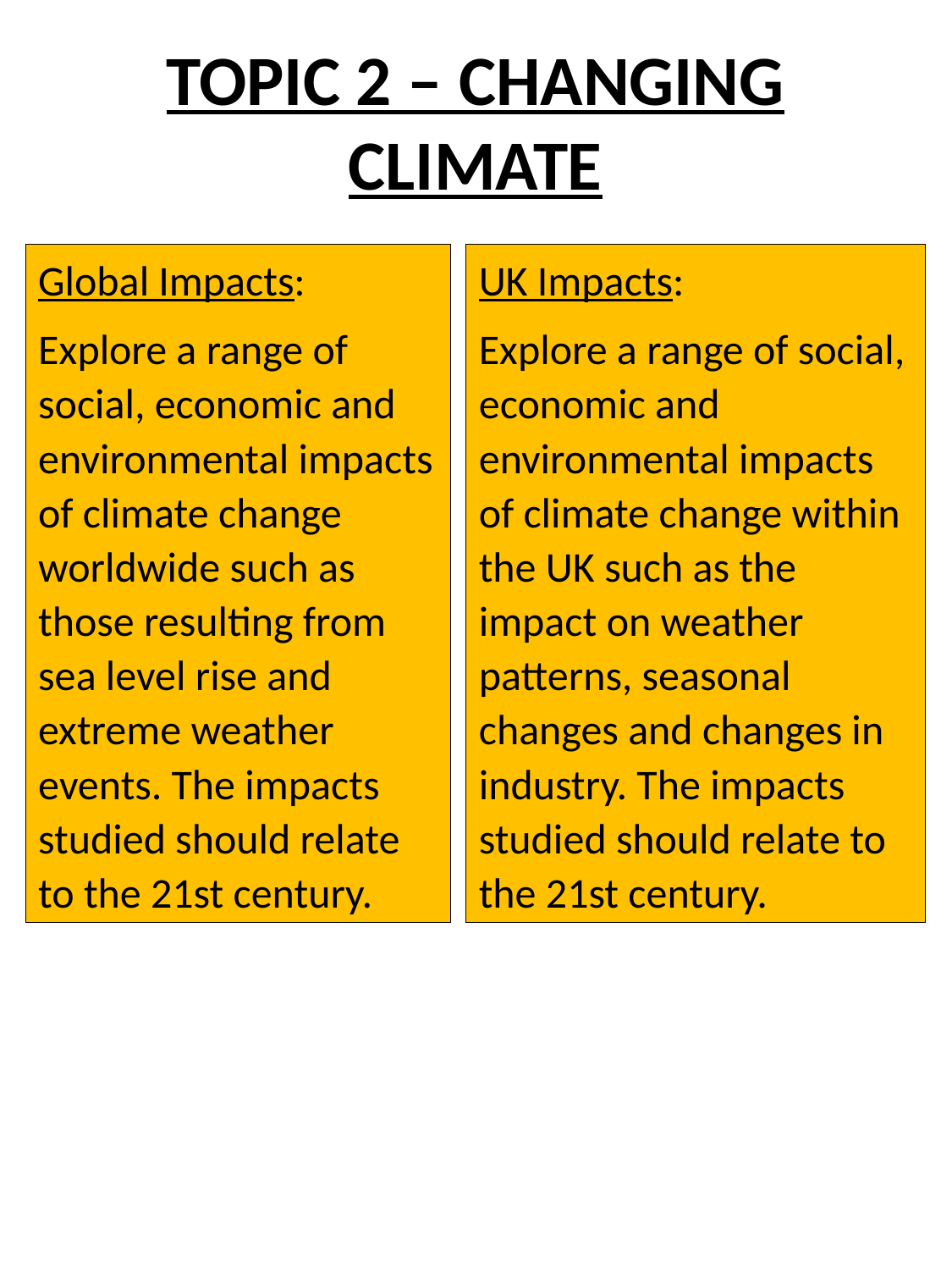

# Topic 2 – CHANGING CLIMATE
Global Impacts:
Explore a range of social, economic and environmental impacts of climate change worldwide such as those resulting from sea level rise and extreme weather events. The impacts studied should relate to the 21st century.
UK Impacts:
Explore a range of social, economic and environmental impacts of climate change within the UK such as the impact on weather patterns, seasonal changes and changes in industry. The impacts studied should relate to the 21st century.